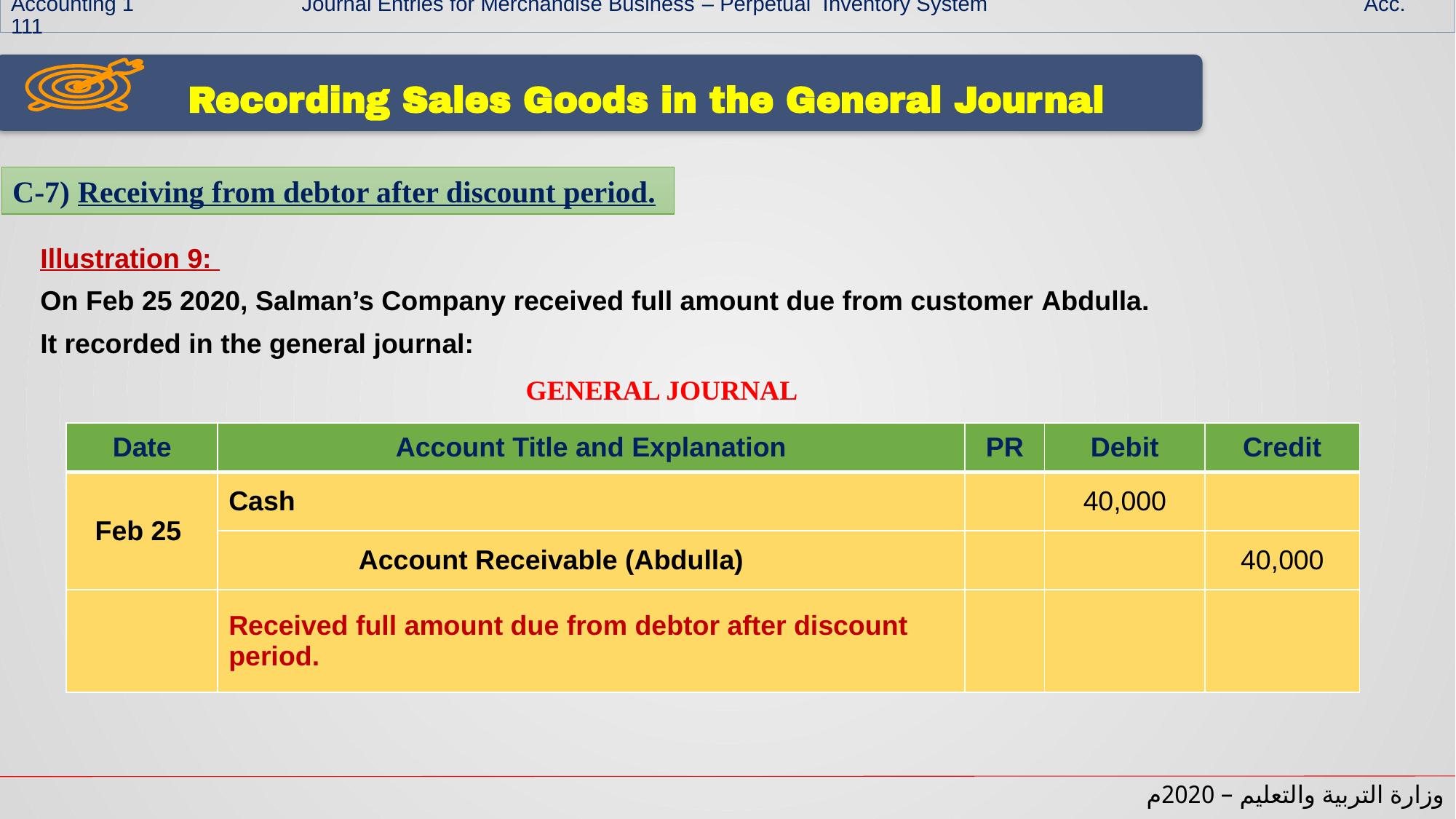

Accounting 1                            Journal Entries for Merchandise Business – Perpetual  Inventory System                                                               Acc. 111

Recording Sales Goods in the General Journal
C-7) Receiving from debtor after discount period.
Illustration 9:
On Feb 25 2020, Salman’s Company received full amount due from customer Abdulla.
It recorded in the general journal:
GENERAL JOURNAL
| Date | Account Title and Explanation | PR | Debit | Credit |
| --- | --- | --- | --- | --- |
| Feb 25 | Cash |  | 40,000 |  |
|  | Account Receivable (Abdulla) |  |  | 40,000 |
|  | Received full amount due from debtor after discount period. |  |  |  |
وزارة التربية والتعليم – 2020م